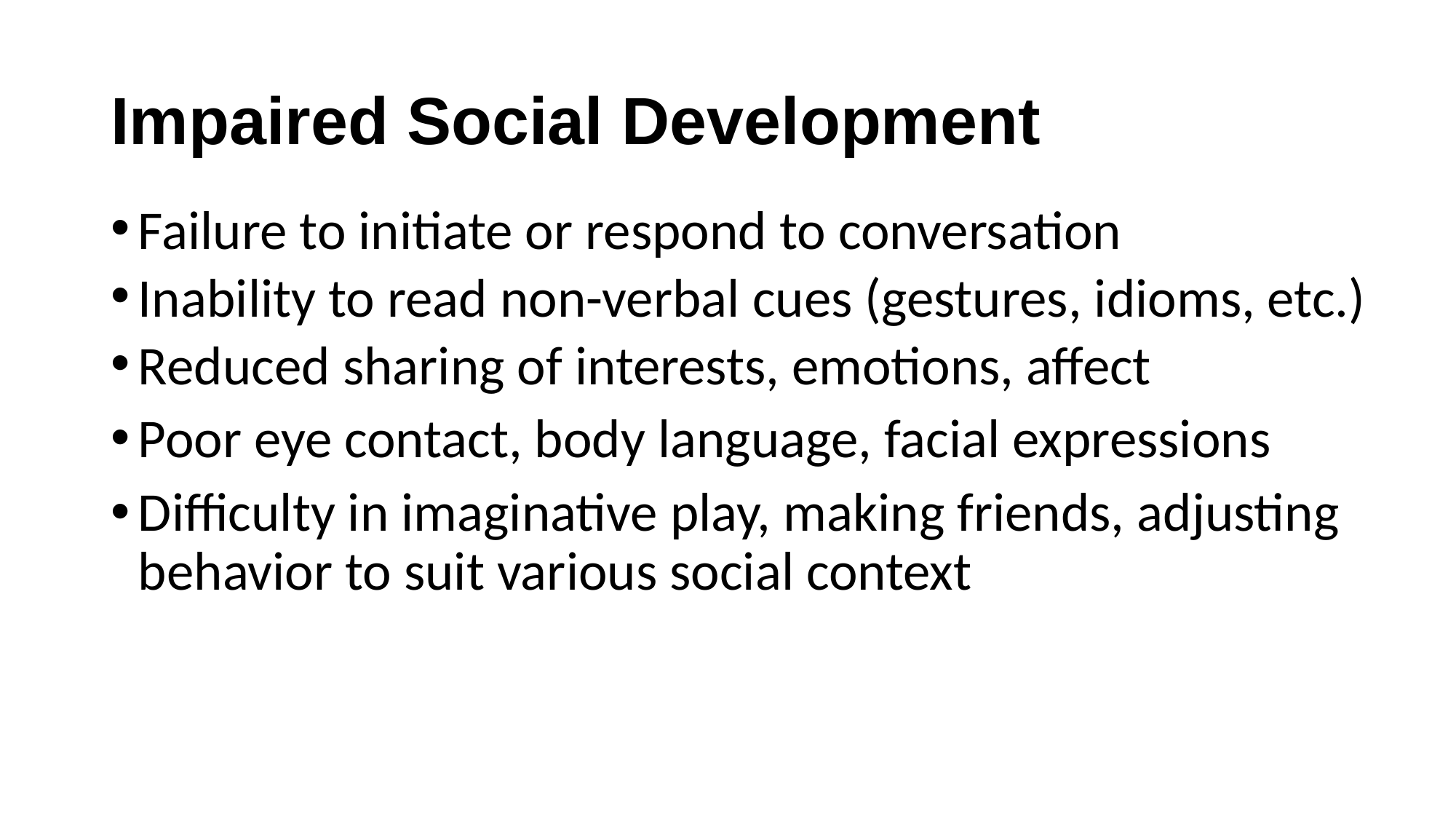

# Impaired Social Development
Failure to initiate or respond to conversation
Inability to read non-verbal cues (gestures, idioms, etc.)
Reduced sharing of interests, emotions, affect
Poor eye contact, body language, facial expressions
Difficulty in imaginative play, making friends, adjusting behavior to suit various social context